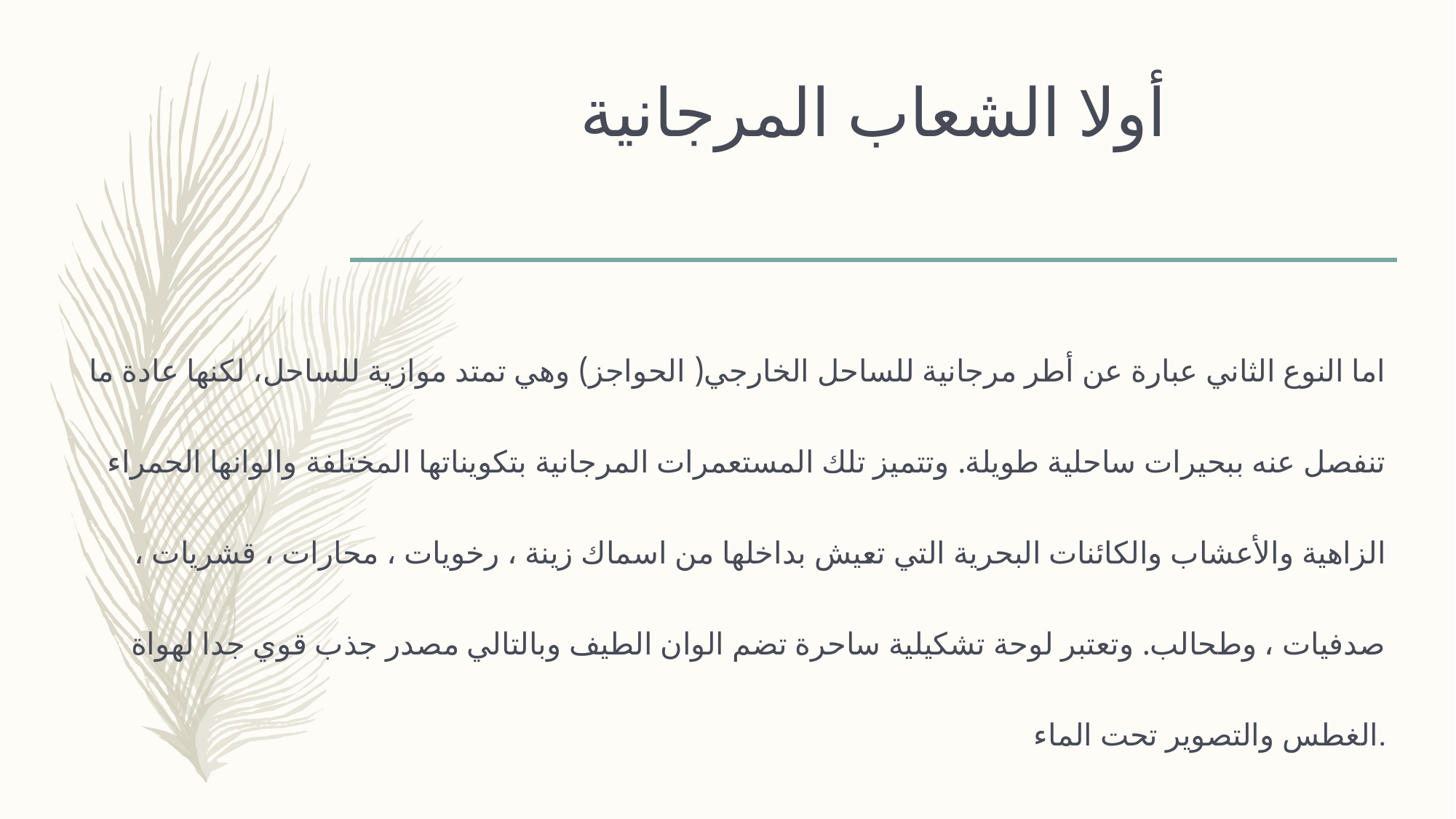

# أولا الشعاب المرجانية
اما النوع الثاني عبارة عن أطر مرجانية للساحل الخارجي( الحواجز) وهي تمتد موازية للساحل، لكنها عادة ما تنفصل عنه ببحيرات ساحلية طويلة. وتتميز تلك المستعمرات المرجانية بتكويناتها المختلفة والوانها الحمراء الزاهية والأعشاب والكائنات البحرية التي تعيش بداخلها من اسماك زينة ، رخويات ، محارات ، قشريات ، صدفيات ، وطحالب. وتعتبر لوحة تشكيلية ساحرة تضم الوان الطيف وبالتالي مصدر جذب قوي جدا لهواة الغطس والتصوير تحت الماء.